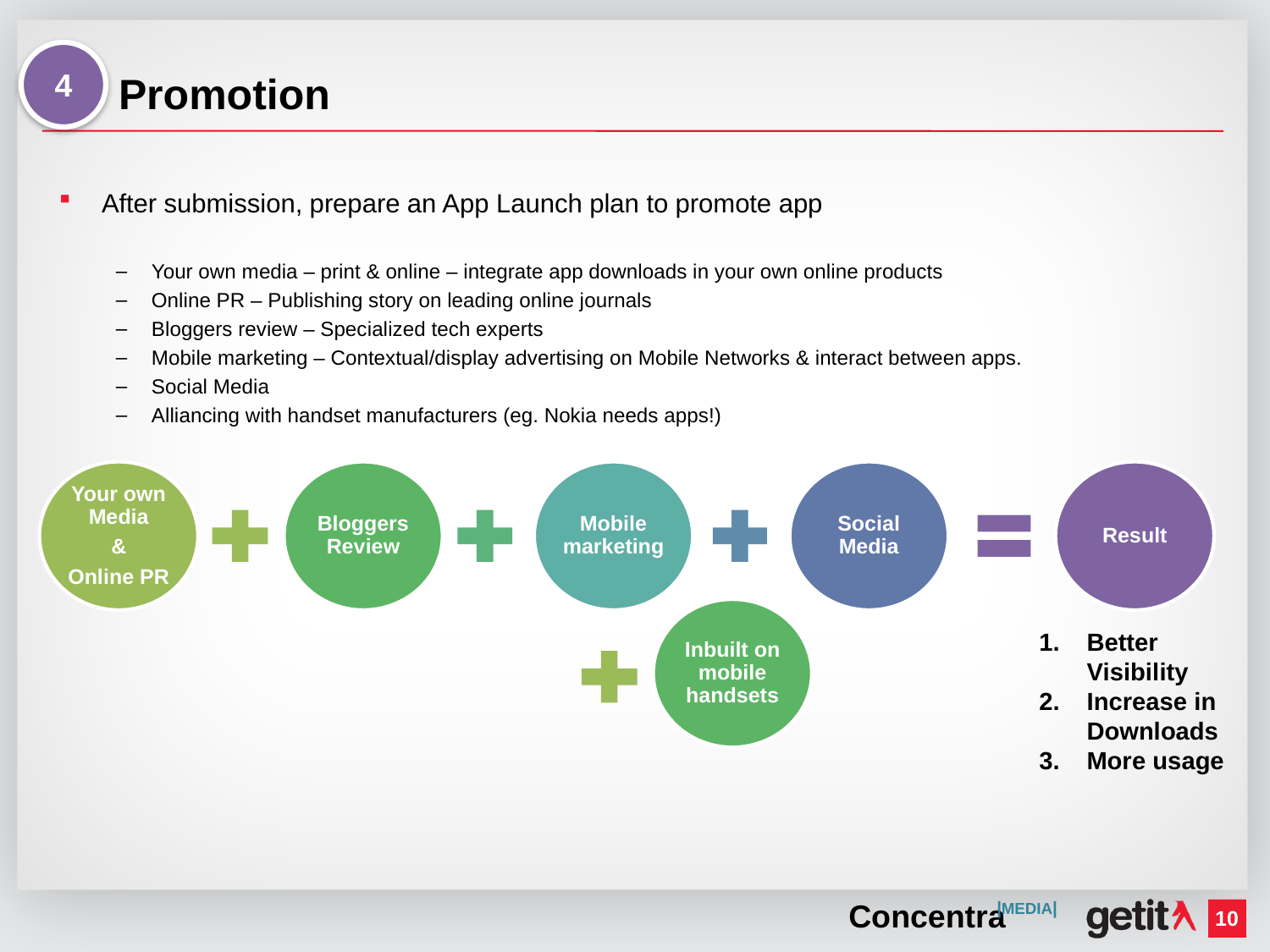

# Promotion
4
After submission, prepare an App Launch plan to promote app

Your own media – print & online – integrate app downloads in your own online products
Online PR – Publishing story on leading online journals
Bloggers review – Specialized tech experts
Mobile marketing – Contextual/display advertising on Mobile Networks & interact between apps.
Social Media
Alliancing with handset manufacturers (eg. Nokia needs apps!)
Your own Media
&
Online PR

Bloggers Review

Mobile marketing

Social Media

Result

Inbuilt on mobile handsets
Better Visibility
Increase in Downloads
More usage

Concentra
|MEDIA|
10